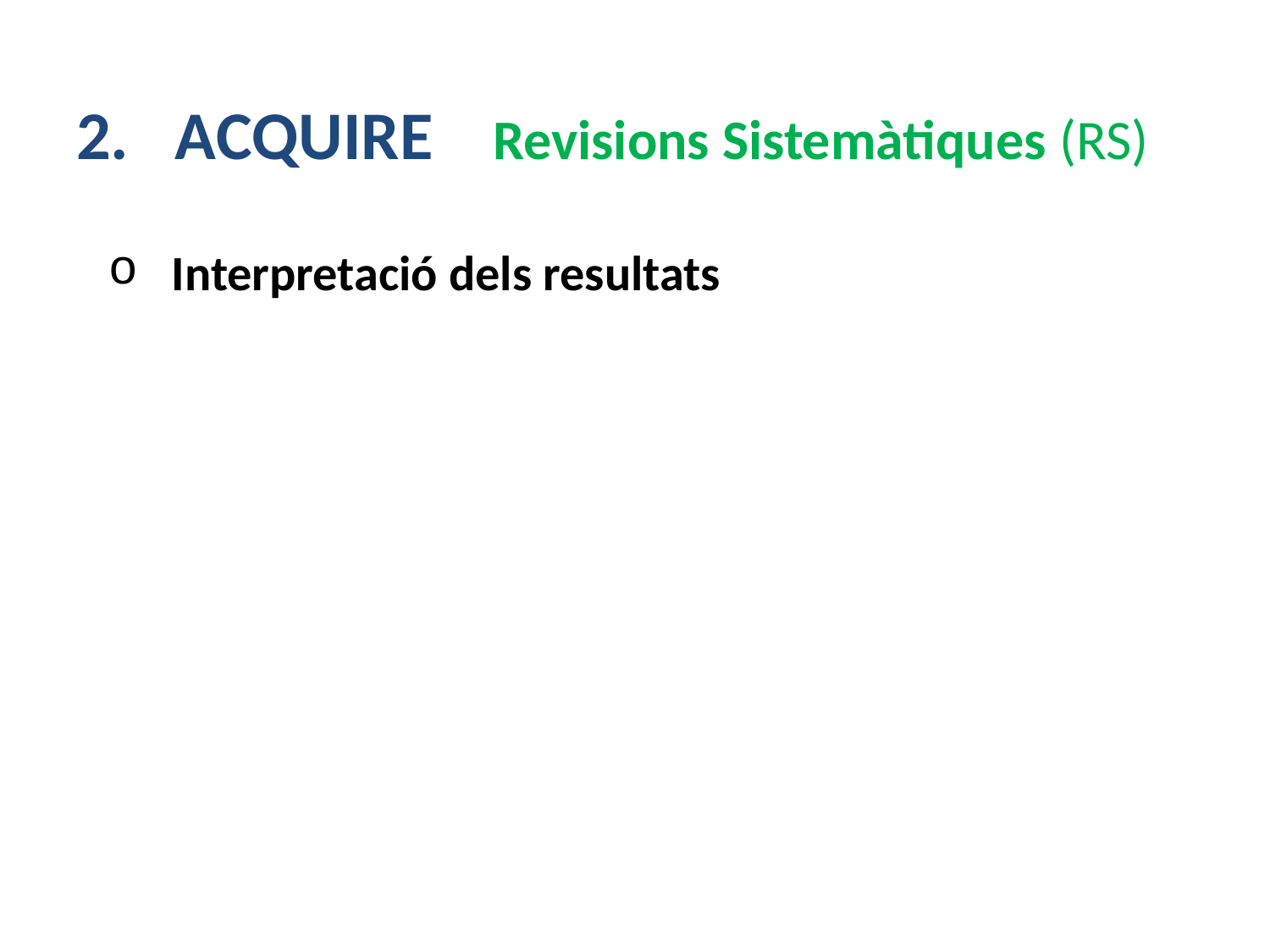

# 2.   ACQUIRE    Revisions Sistemàtiques (RS)
Interpretació dels resultats